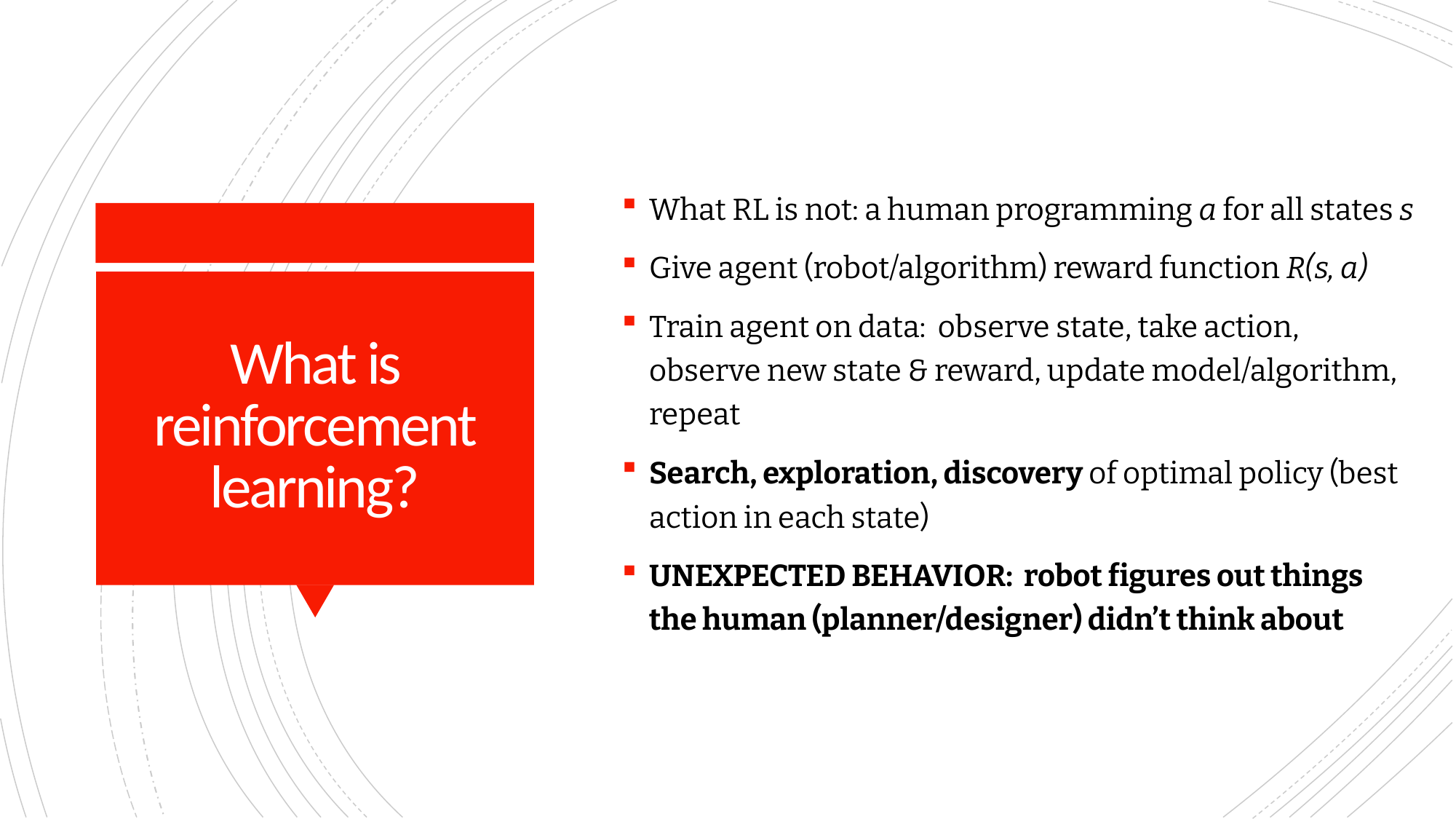

What RL is not: a human programming a for all states s
Give agent (robot/algorithm) reward function R(s, a)
Train agent on data:  observe state, take action, observe new state & reward, update model/algorithm, repeat
Search, exploration, discovery of optimal policy (best action in each state)
UNEXPECTED BEHAVIOR:  robot figures out things the human (planner/designer) didn’t think about
# What is reinforcement learning?